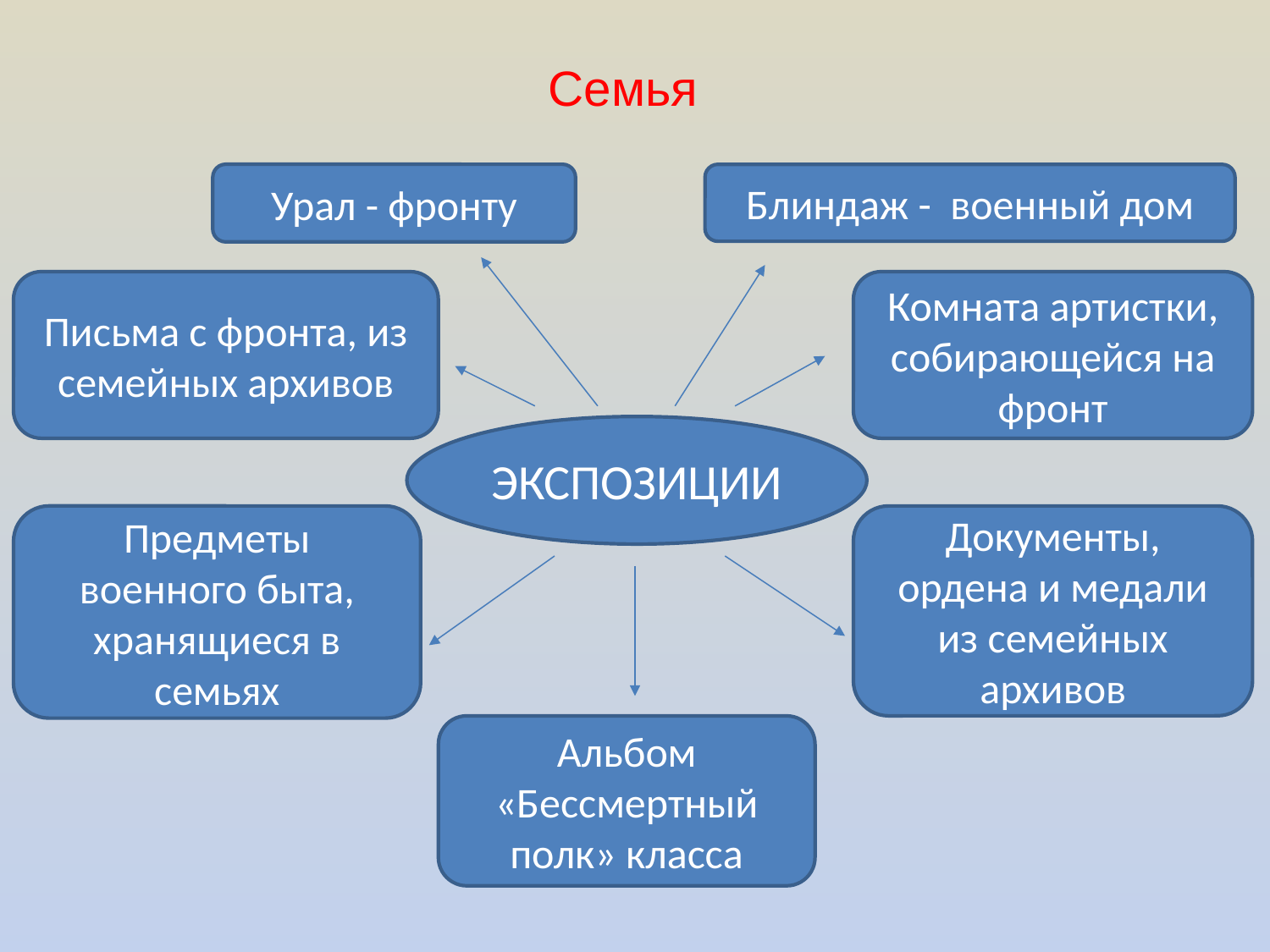

Семья
Урал - фронту
Блиндаж -  военный дом
Урал - фронту
Блиндаж -  военный дом

Письма с фронта, из семейных архивов
Письма с фронта, из семейных архивов
Комната артистки, собирающейся на фронт
Комната артистки, собирающейся на фронт
ЭКСПОЗИЦИИ
Предметы военного быта, хранящиеся в семьях
Документы, ордена и медали из семейных архивов
Документы, ордена и медали из семейных архивов
Альбом «Бессмертный полк» класса
Альбом «Бессмертный полк» класса